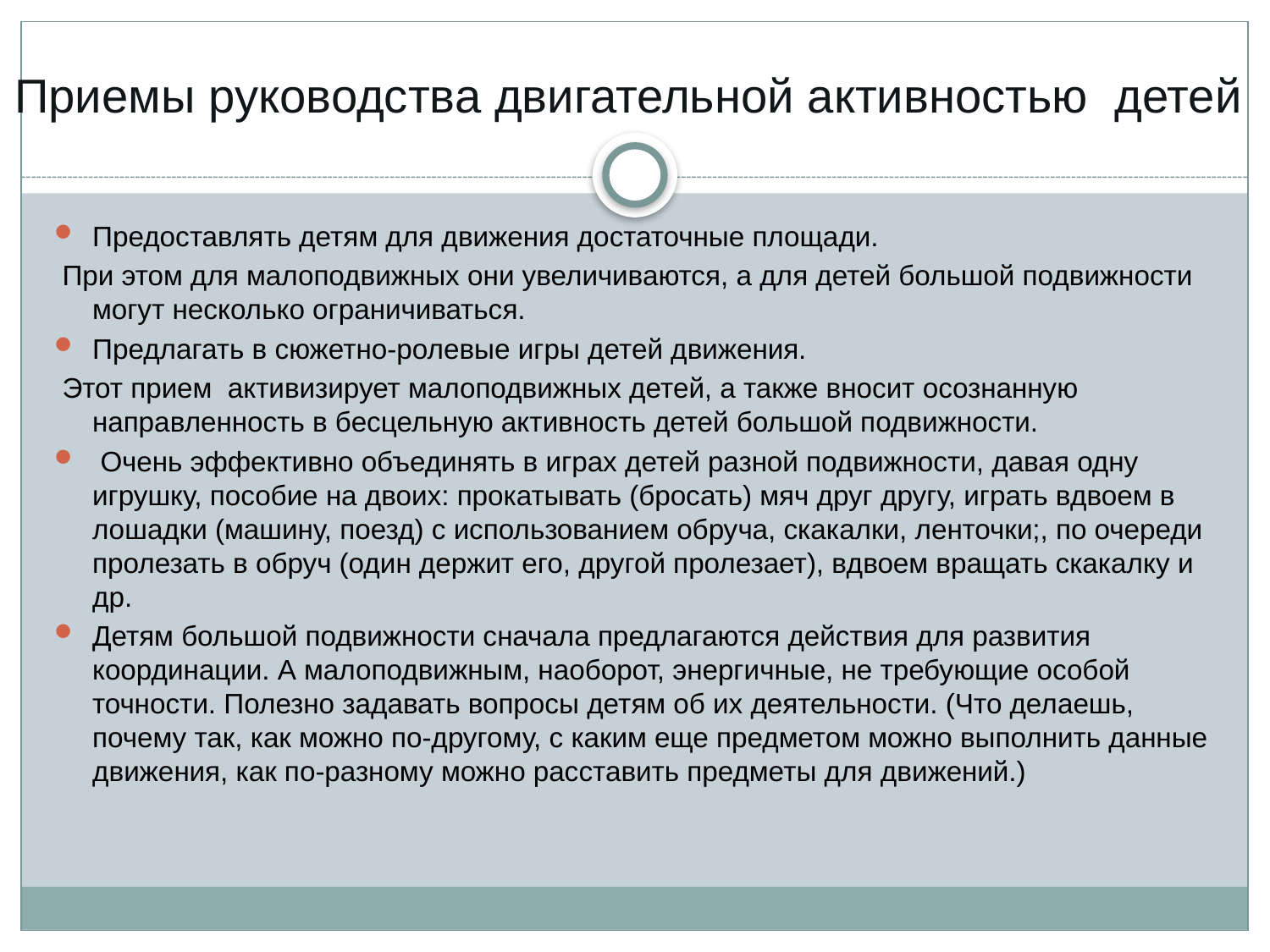

# Приемы руководства двигательной активностью  детей
Предоставлять детям для движения достаточные площади.
 При этом для малоподвижных они увеличиваются, а для детей большой подвижности могут несколько ограничиваться.
Предлагать в сюжетно-ролевые игры детей движения.
 Этот прием  активизирует малоподвижных детей, а также вносит осознанную направленность в бесцельную активность детей большой подвижности.
 Очень эффективно объединять в играх детей разной подвижности, давая одну игрушку, пособие на двоих: прокатывать (бросать) мяч друг другу, играть вдвоем в лошадки (машину, поезд) с использованием обруча, скакалки, ленточки;, по очереди пролезать в обруч (один держит его, другой пролезает), вдвоем вращать скакалку и др.
Детям большой подвижности сначала предлагаются действия для развития координации. А малоподвижным, наоборот, энергичные, не требующие особой точности. Полезно задавать вопросы детям об их деятельности. (Что делаешь, почему так, как можно по-другому, с каким еще предметом можно выполнить данные движения, как по-разному можно расставить предметы для движений.)